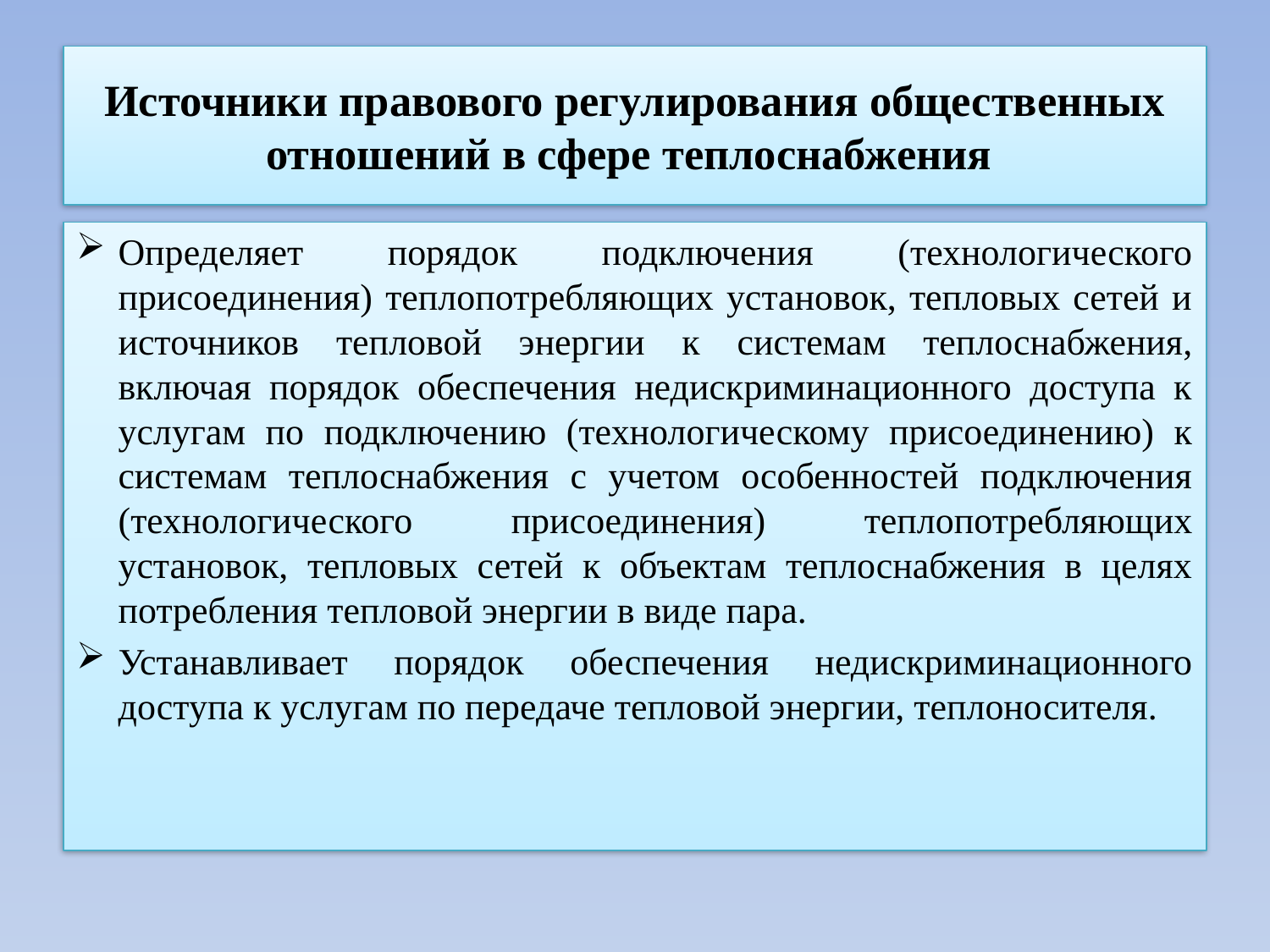

# Источники правового регулирования общественных отношений в сфере теплоснабжения
Определяет порядок подключения (технологического присоединения) теплопотребляющих установок, тепловых сетей и источников тепловой энергии к системам теплоснабжения, включая порядок обеспечения недискриминационного доступа к услугам по подключению (технологическому присоединению) к системам теплоснабжения с учетом особенностей подключения (технологического присоединения) теплопотребляющих установок, тепловых сетей к объектам теплоснабжения в целях потребления тепловой энергии в виде пара.
Устанавливает порядок обеспечения недискриминационного доступа к услугам по передаче тепловой энергии, теплоносителя.